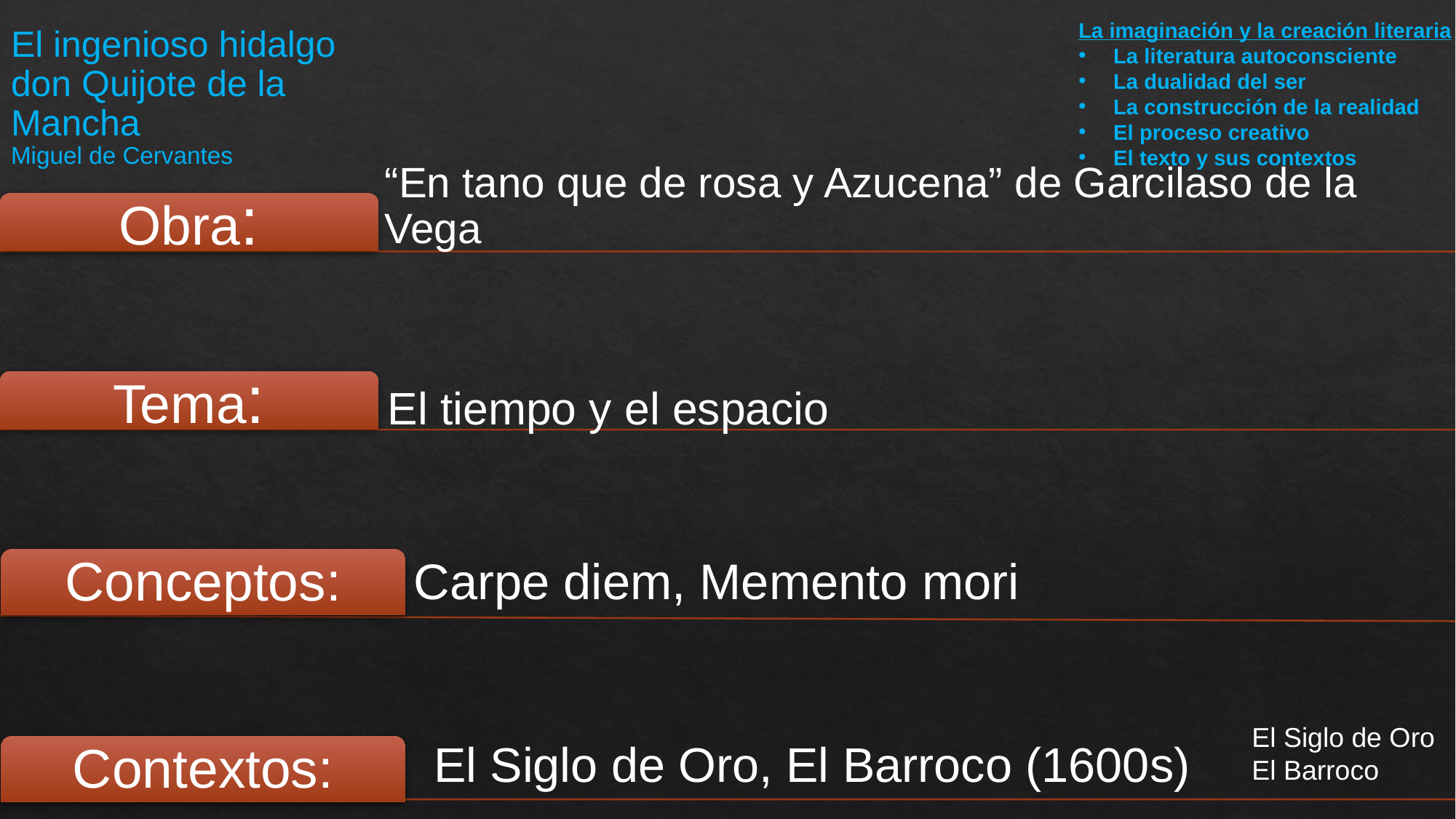

La imaginación y la creación literaria
La literatura autoconsciente
La dualidad del ser
La construcción de la realidad
El proceso creativo
El texto y sus contextos
El ingenioso hidalgo don Quijote de la Mancha
Miguel de Cervantes
“En tano que de rosa y Azucena” de Garcilaso de la Vega
Obra:

El tiempo y el espacio
Tema:

Carpe diem, Memento mori
Conceptos:

Contextos:
El Siglo de Oro
El Barroco
El Siglo de Oro, El Barroco (1600s)